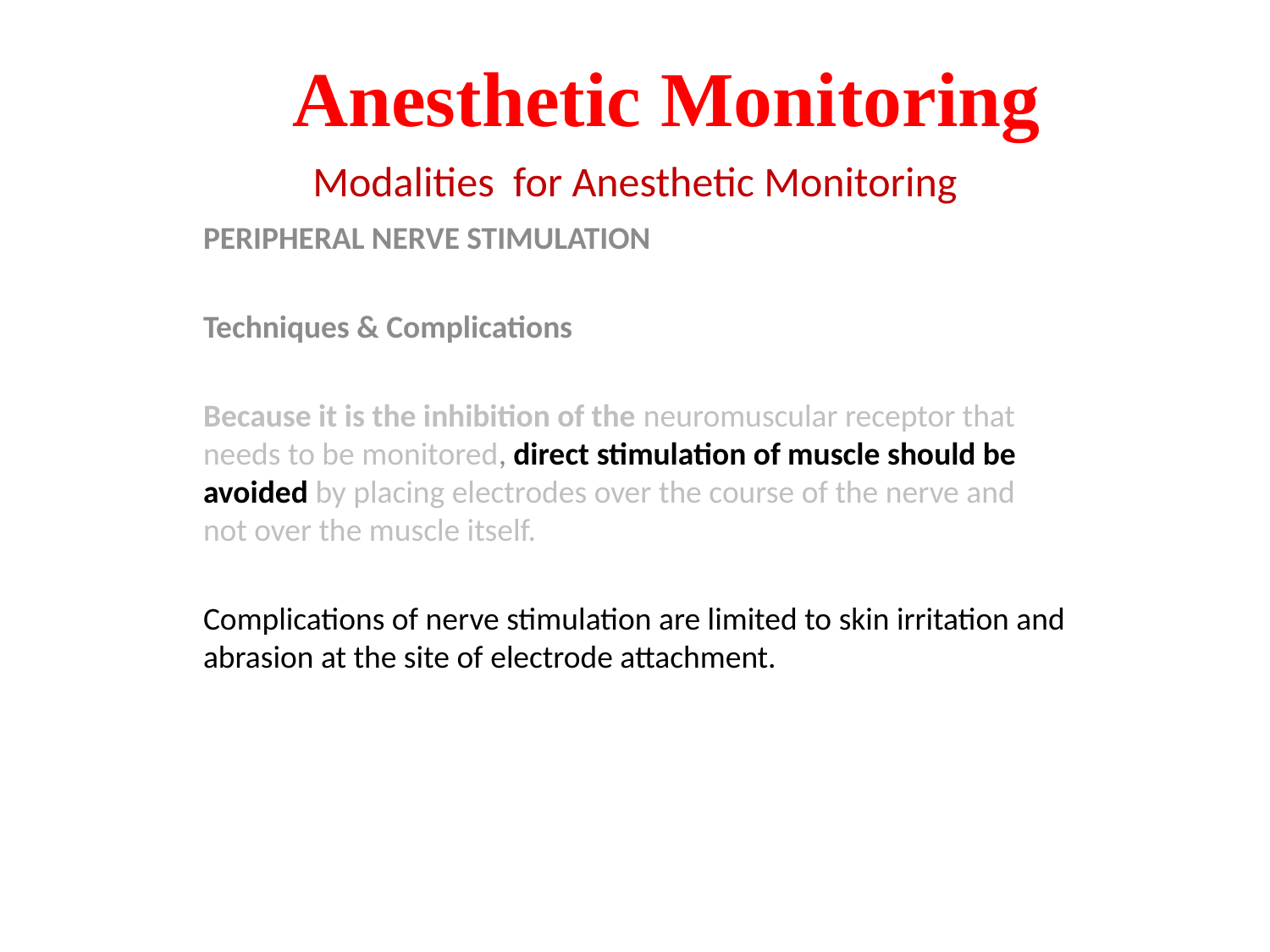

# Anesthetic Monitoring
Modalities  for Anesthetic Monitoring
PERIPHERAL NERVE STIMULATION

Techniques & Complications

Because it is the inhibition of the neuromuscular receptor that needs to be monitored, direct stimulation of muscle should be avoided by placing electrodes over the course of the nerve and not over the muscle itself.

Complications of nerve stimulation are limited to skin irritation and abrasion at the site of electrode attachment.